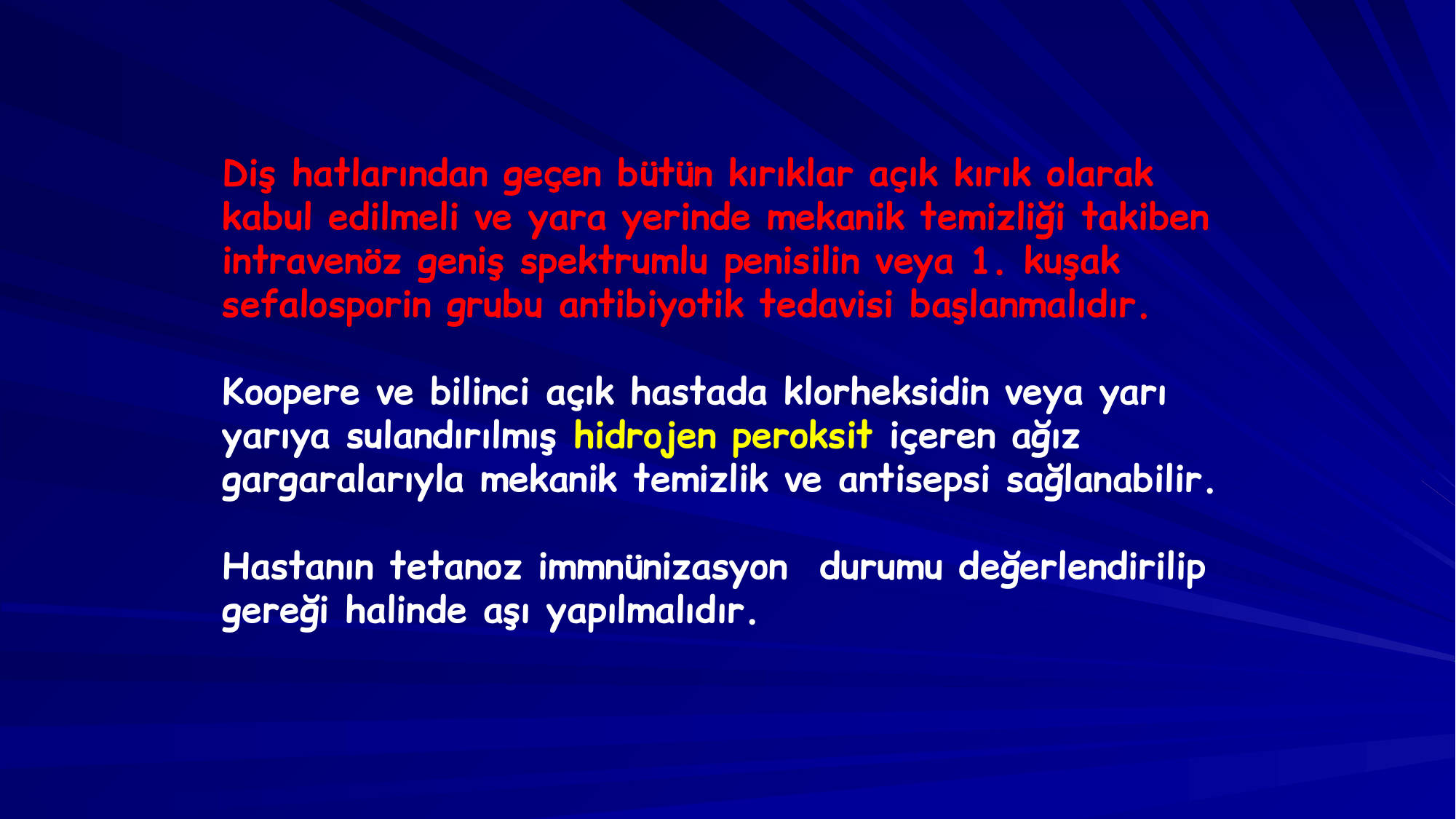

Diş hatlarından geçen bütün kırıklar açık kırık olarak kabul edilmeli ve yara yerinde mekanik temizliği takiben intravenöz geniş spektrumlu penisilin veya 1. kuşak sefalosporin grubu antibiyotik tedavisi başlanmalıdır.

Koopere ve bilinci açık hastada klorheksidin veya yarı yarıya sulandırılmış hidrojen peroksit içeren ağız gargaralarıyla mekanik temizlik ve antisepsi sağlanabilir.

Hastanın tetanoz immnünizasyon  durumu değerlendirilip gereği halinde aşı yapılmalıdır.